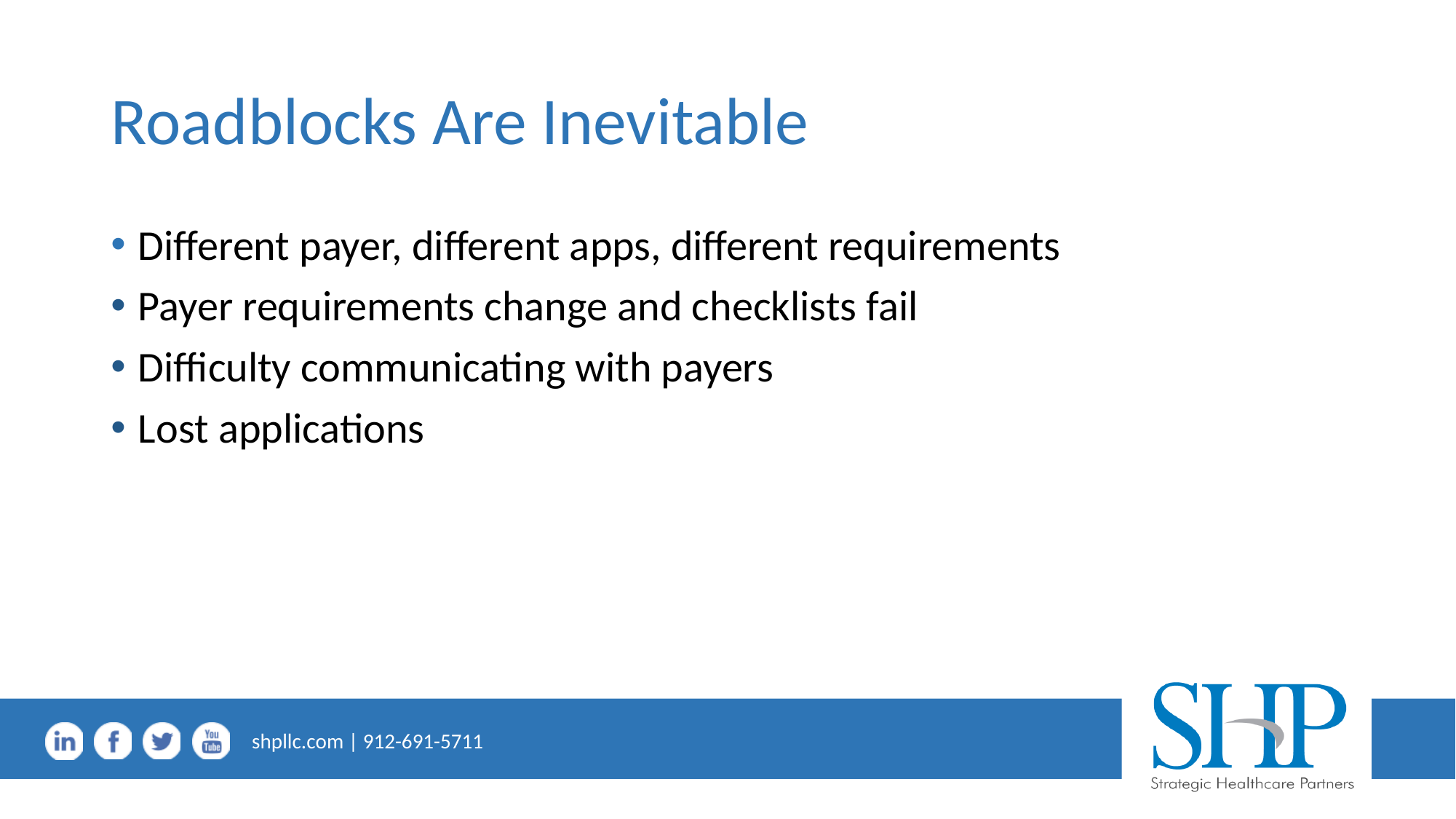

# Roadblocks Are Inevitable
Different payer, different apps, different requirements
Payer requirements change and checklists fail
Difficulty communicating with payers
Lost applications